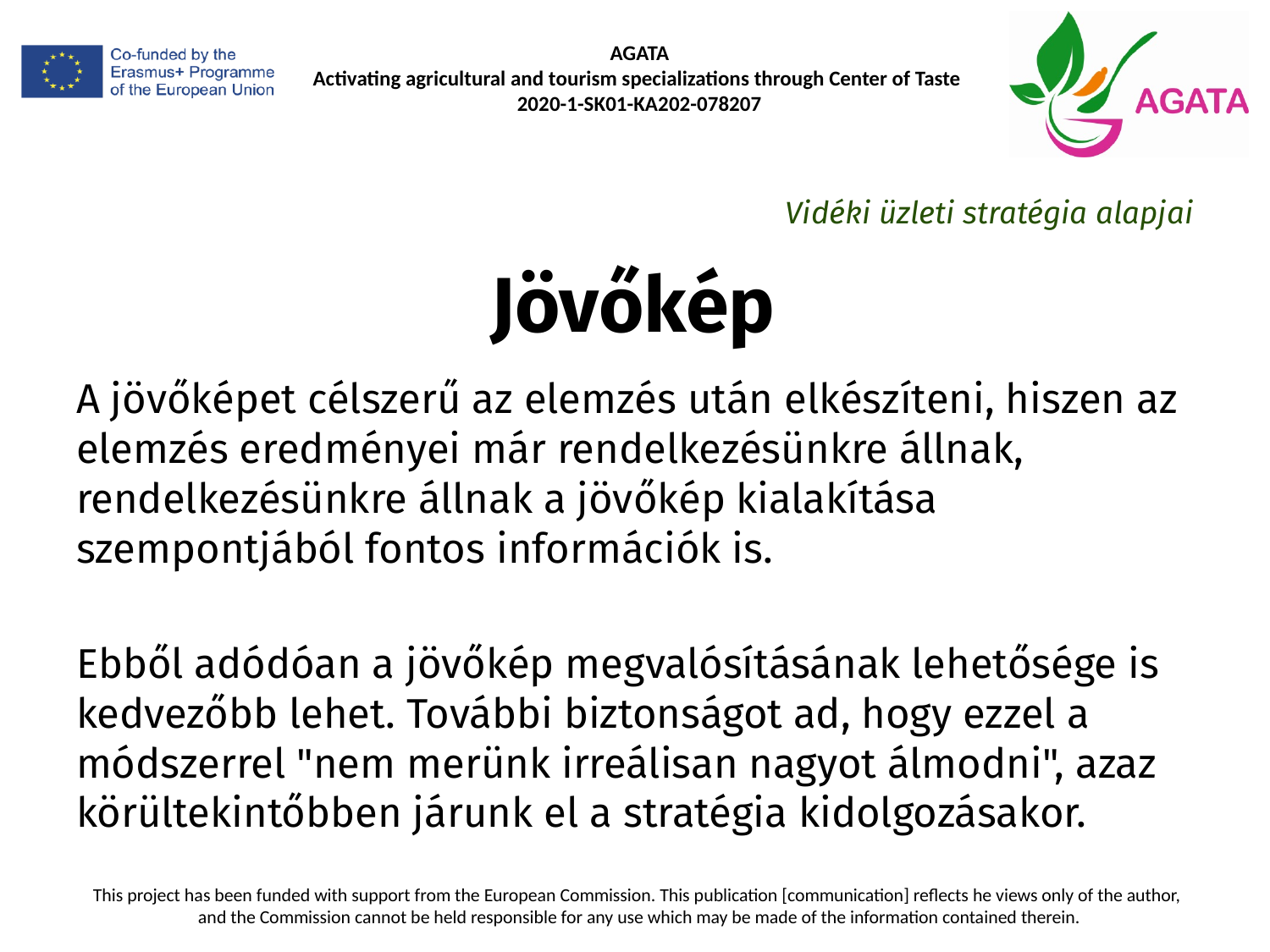

Vidéki üzleti stratégia alapjai
# Jövőkép
A jövőképet célszerű az elemzés után elkészíteni, hiszen az elemzés eredményei már rendelkezésünkre állnak, rendelkezésünkre állnak a jövőkép kialakítása szempontjából fontos információk is.

Ebből adódóan a jövőkép megvalósításának lehetősége is kedvezőbb lehet. További biztonságot ad, hogy ezzel a módszerrel "nem merünk irreálisan nagyot álmodni", azaz körültekintőbben járunk el a stratégia kidolgozásakor.